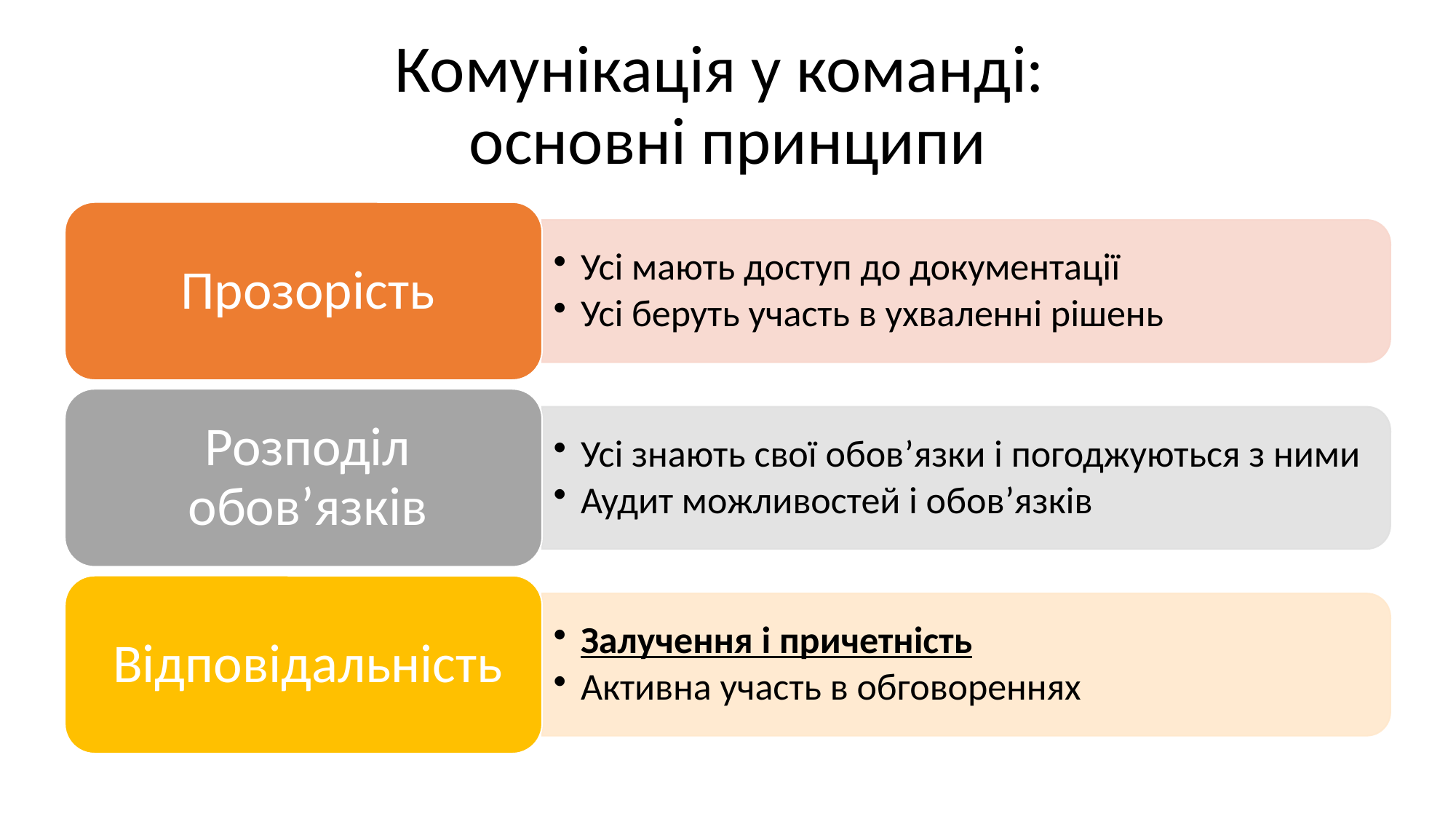

# Комунікація у команді: основні принципи
Усі мають доступ до документації
Усі беруть участь в ухваленні рішень
Прозорість
Усі знають свої обов’язки і погоджуються з ними
Аудит можливостей і обов’язків
Розподіл обов’язків
Залучення і причетність
Активна участь в обговореннях
Відповідальність